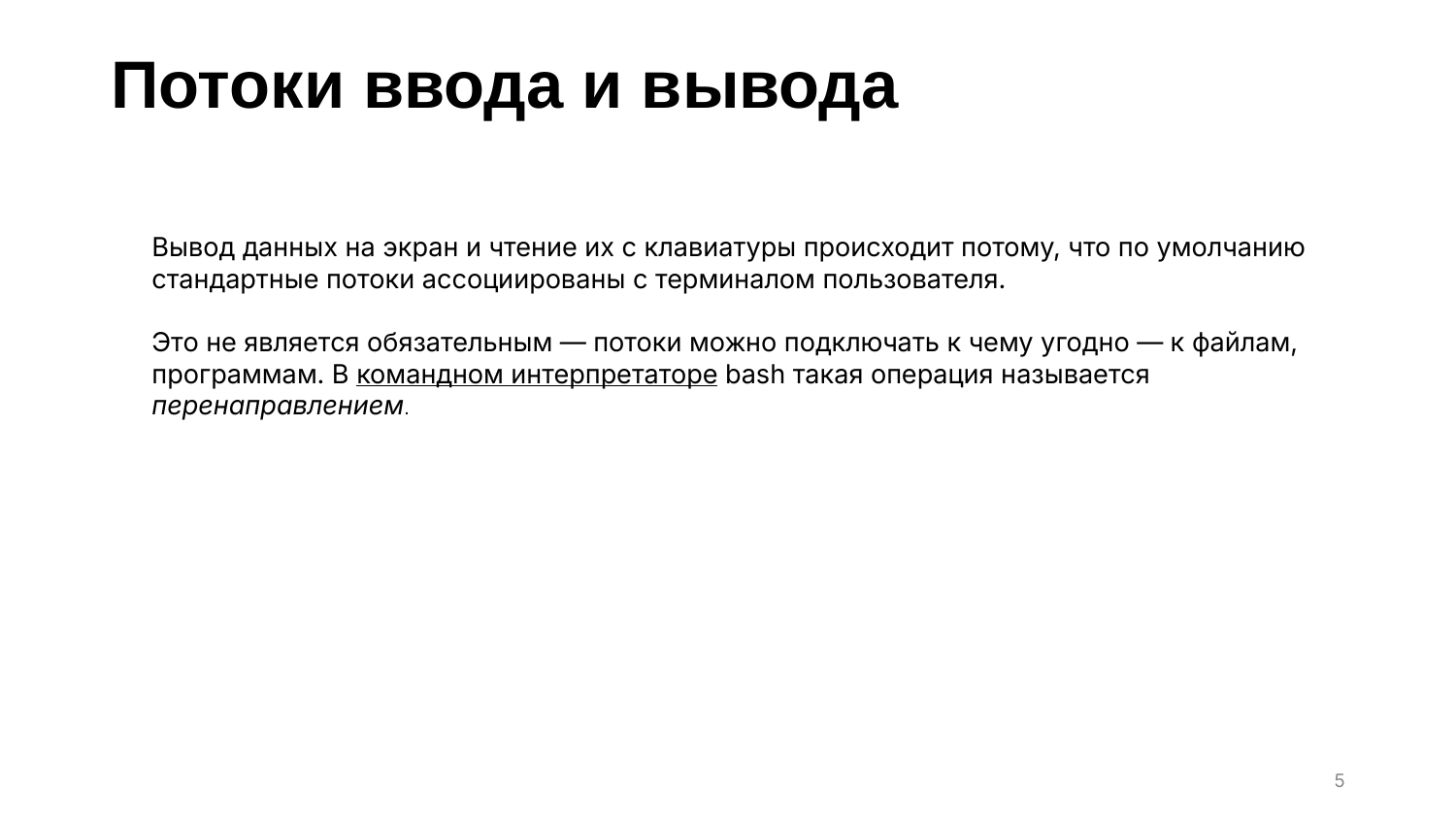

Потоки ввода и вывода

Вывод данных на экран и чтение их с клавиатуры происходит потому, что по умолчанию стандартные потоки ассоциированы с терминалом пользователя.

Это не является обязательным — потоки можно подключать к чему угодно — к файлам, программам. В командном интерпретаторе bash такая операция называется перенаправлением.
5